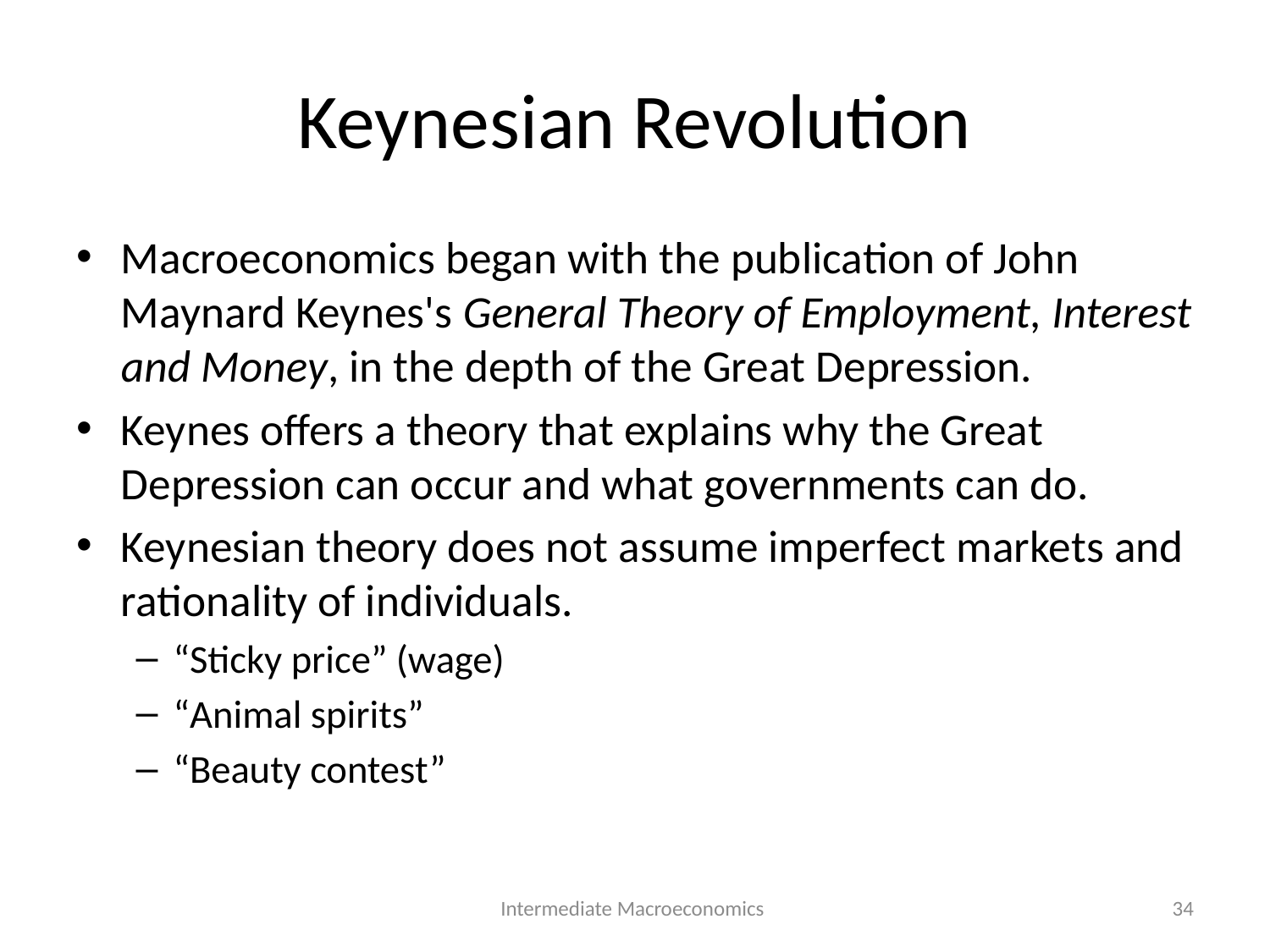

# Keynesian Revolution
Macroeconomics began with the publication of John Maynard Keynes's General Theory of Employment, Interest and Money, in the depth of the Great Depression.
Keynes offers a theory that explains why the Great Depression can occur and what governments can do.
Keynesian theory does not assume imperfect markets and rationality of individuals.
“Sticky price” (wage)
“Animal spirits”
“Beauty contest”

Intermediate Macroeconomics
34